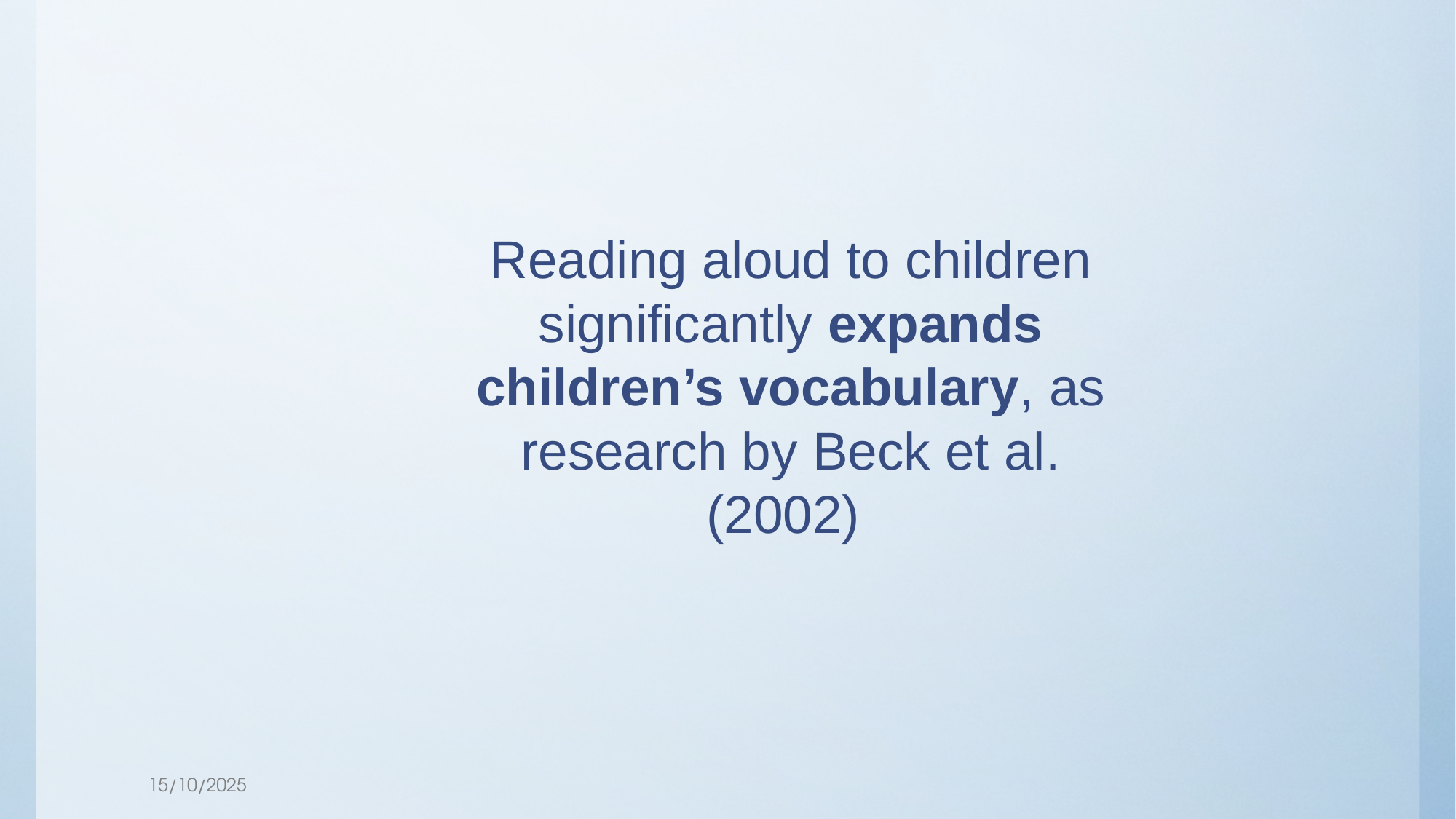

Reading aloud to children significantly expands children’s vocabulary, as research by Beck et al. (2002)
15/10/2025